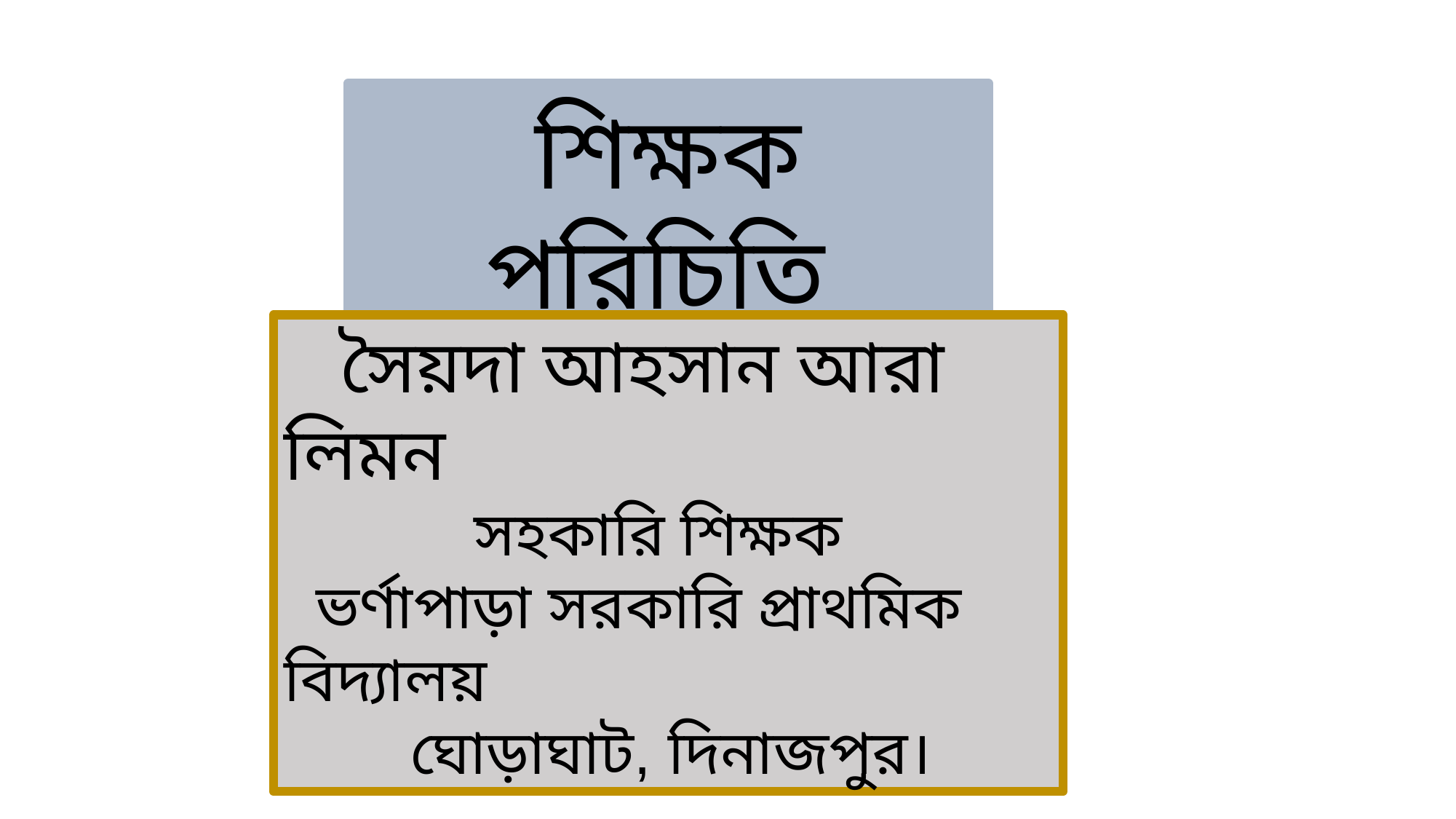

শিক্ষক পরিচিতি
   সৈয়দা আহসান আরা লিমন
            সহকারি শিক্ষক
  ভর্ণাপাড়া সরকারি প্রাথমিক বিদ্যালয়
        ঘোড়াঘাট, দিনাজপুর।